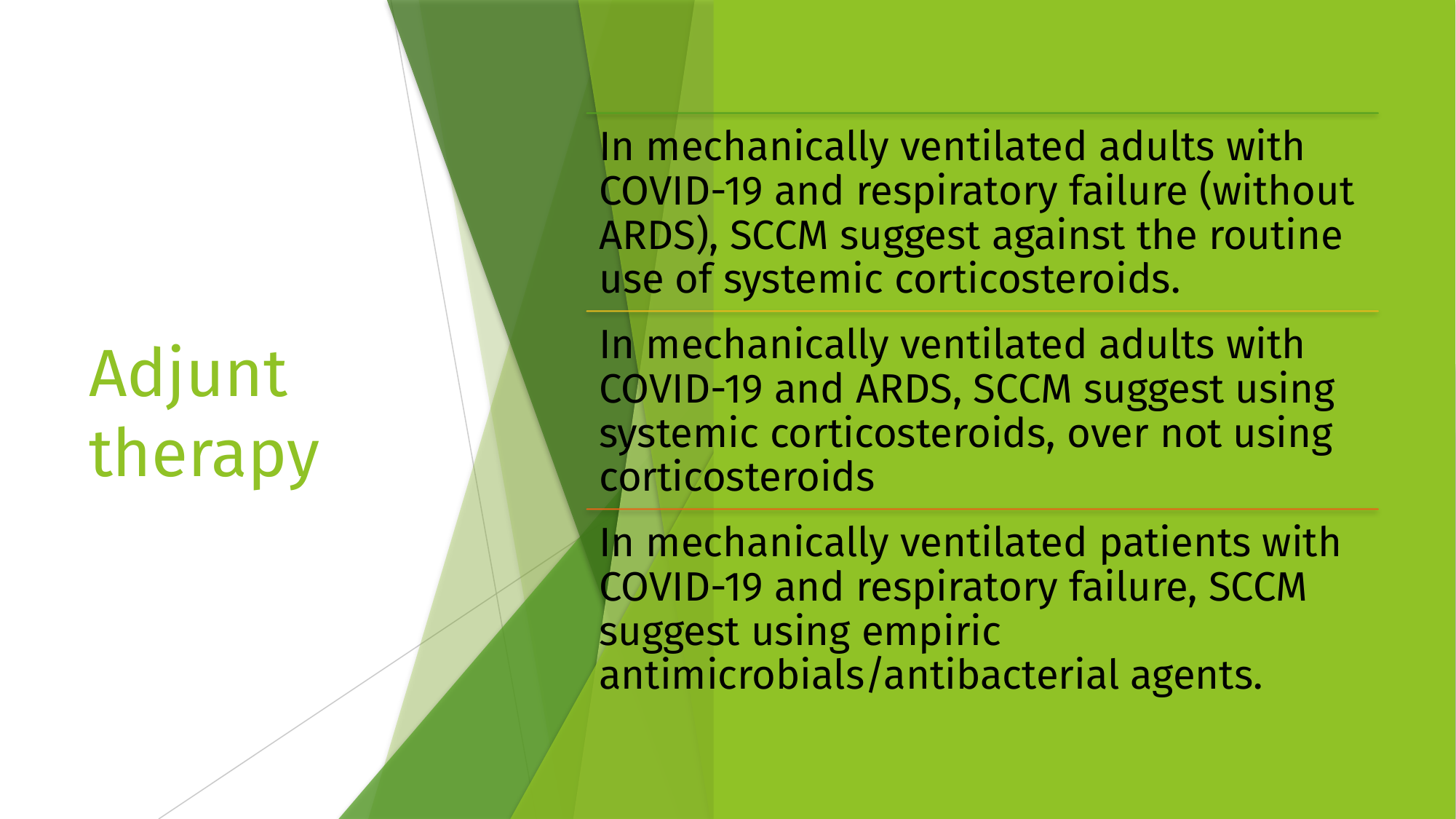

In mechanically ventilated adults with COVID-19 and respiratory failure (without ARDS), SCCM suggest against the routine use of systemic corticosteroids.
In mechanically ventilated adults with COVID-19 and ARDS, SCCM suggest using systemic corticosteroids, over not using corticosteroids
In mechanically ventilated patients with COVID-19 and respiratory failure, SCCM suggest using empiric antimicrobials/antibacterial agents.
# Adjunt therapy